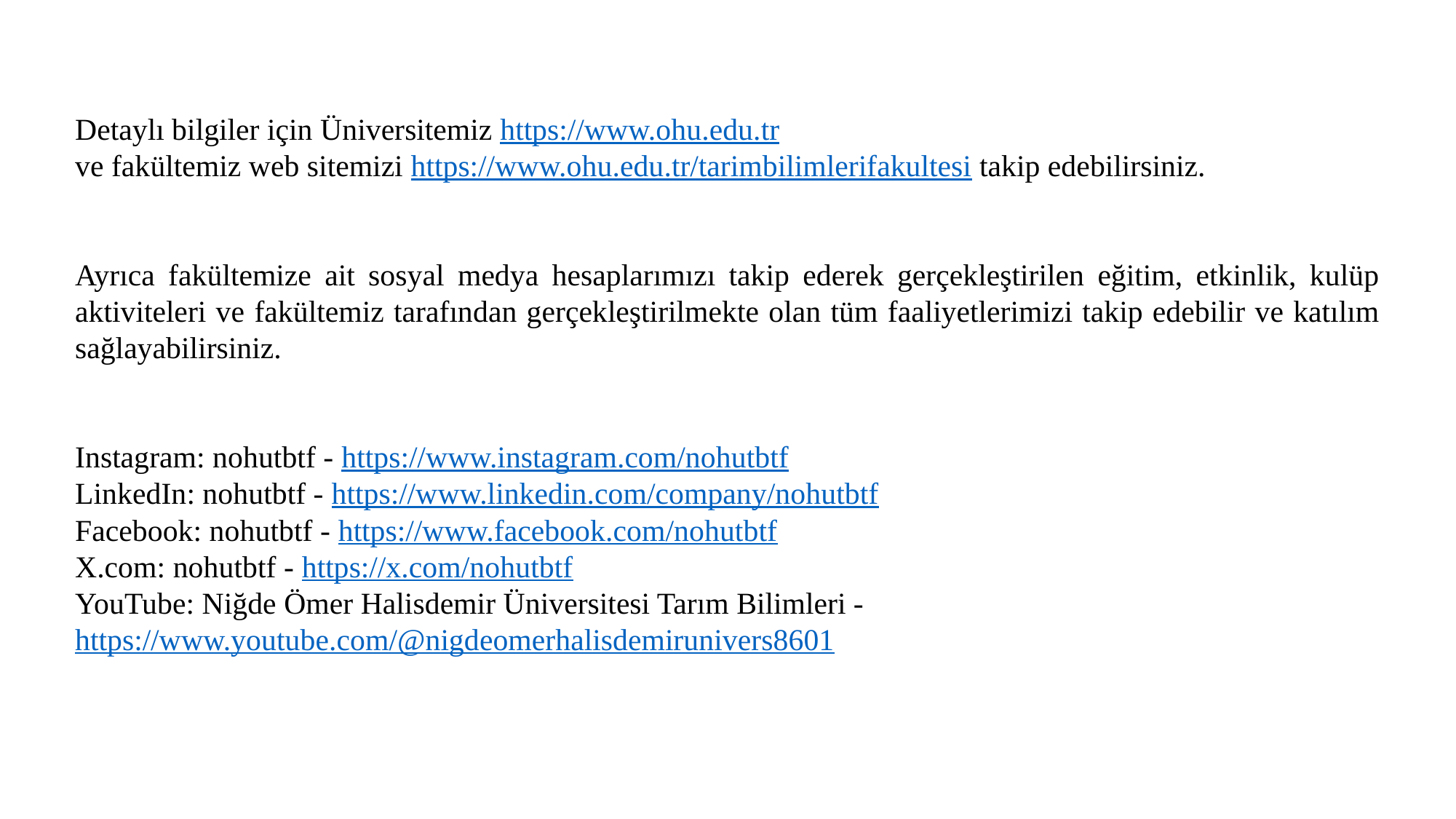

Detaylı bilgiler için Üniversitemiz https://www.ohu.edu.tr
ve fakültemiz web sitemizi https://www.ohu.edu.tr/tarimbilimlerifakultesi takip edebilirsiniz.

Ayrıca fakültemize ait sosyal medya hesaplarımızı takip ederek gerçekleştirilen eğitim, etkinlik, kulüp aktiviteleri ve fakültemiz tarafından gerçekleştirilmekte olan tüm faaliyetlerimizi takip edebilir ve katılım sağlayabilirsiniz.

Instagram: nohutbtf - https://www.instagram.com/nohutbtf
LinkedIn: nohutbtf - https://www.linkedin.com/company/nohutbtf
Facebook: nohutbtf - https://www.facebook.com/nohutbtf
X.com: nohutbtf - https://x.com/nohutbtf
YouTube: Niğde Ömer Halisdemir Üniversitesi Tarım Bilimleri -https://www.youtube.com/@nigdeomerhalisdemirunivers8601